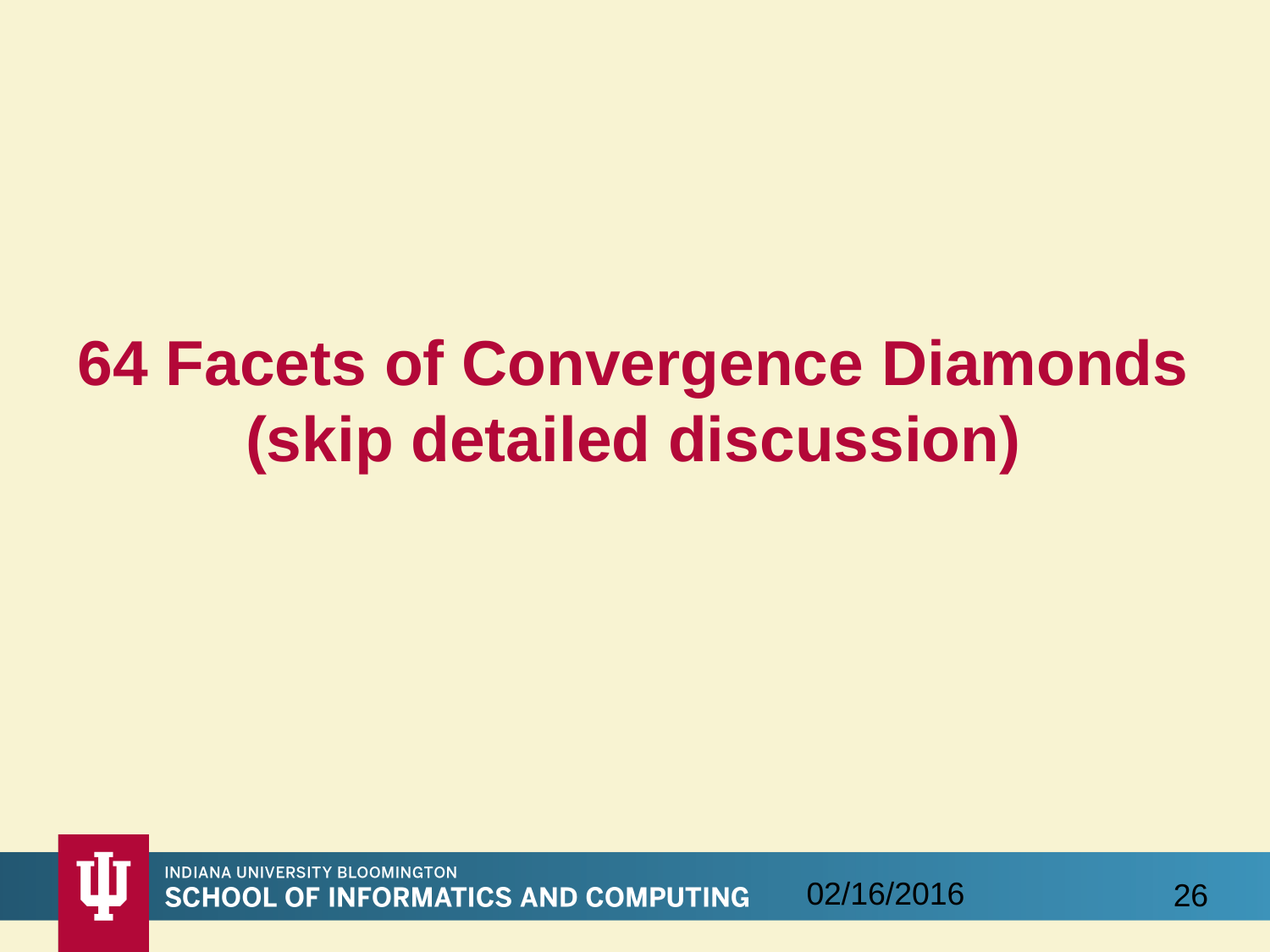

# 64 Facets of Convergence Diamonds (skip detailed discussion)
02/16/2016
26